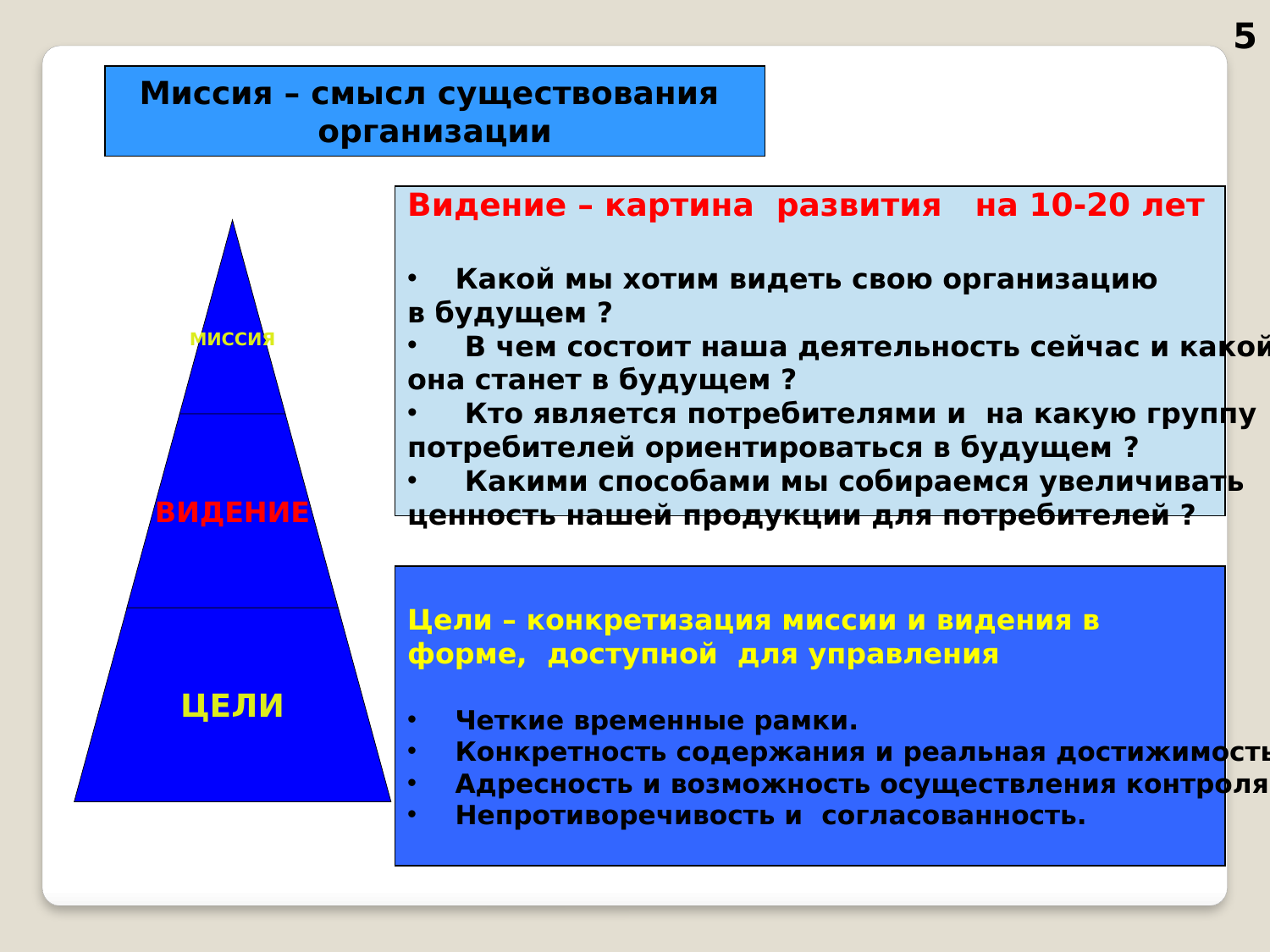

5
Миссия – смысл существования
организации

МИССИЯ
ВИДЕНИЕ
ЦЕЛИ

Видение – картина  развития   на 10-20 лет

Какой мы хотим видеть свою организацию
в будущем ?
 В чем состоит наша деятельность сейчас и какой
она станет в будущем ?
 Кто является потребителями и  на какую группу
потребителей ориентироваться в будущем ?
 Какими способами мы собираемся увеличивать
ценность нашей продукции для потребителей ?

Цели – конкретизация миссии и видения в
форме,  доступной  для управления

Четкие временные рамки.
Конкретность содержания и реальная достижимость.
Адресность и возможность осуществления контроля
Непротиворечивость и  согласованность.